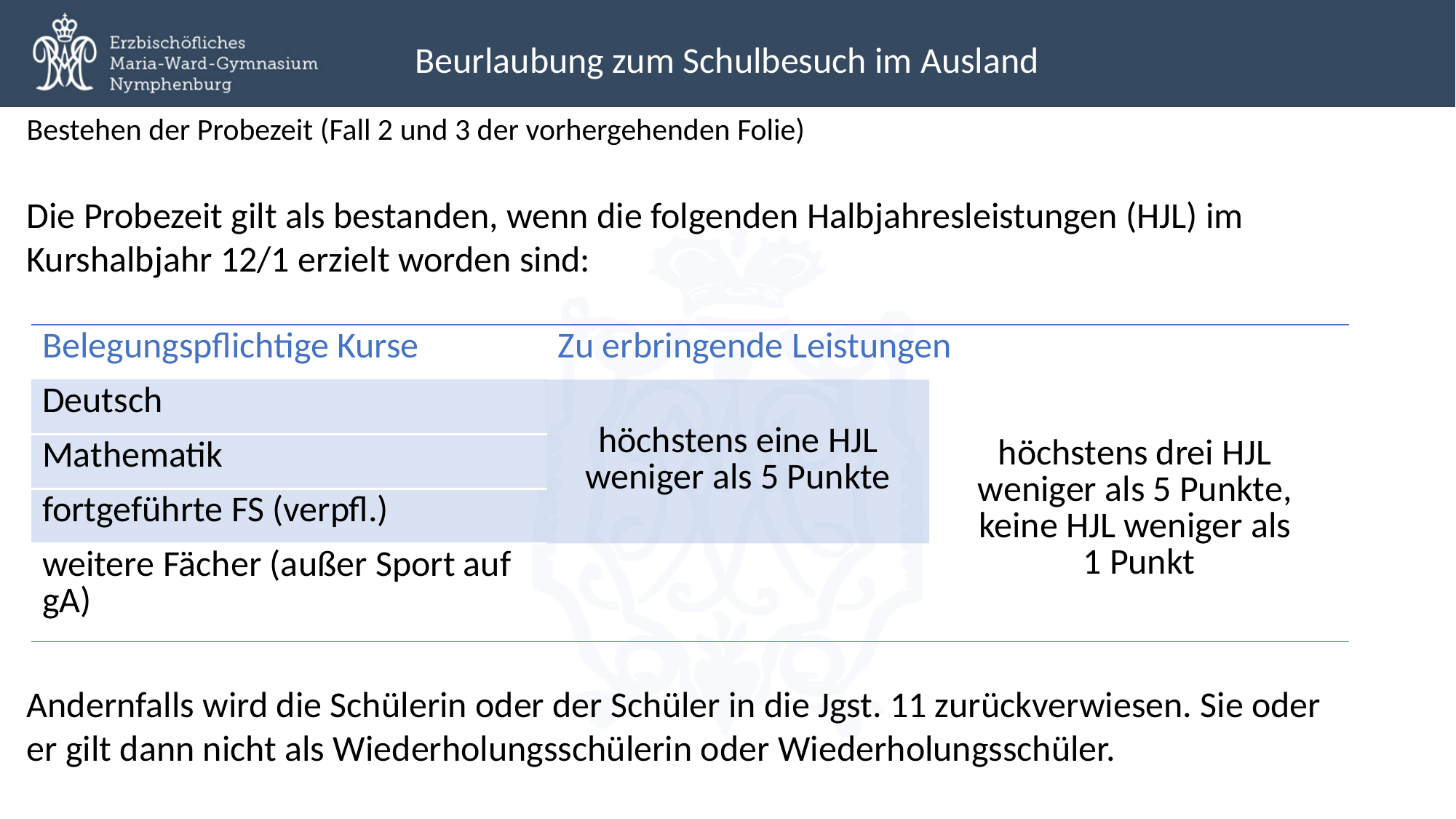

Beurlaubung zum Schulbesuch im Ausland
Bestehen der Probezeit (Fall 2 und 3 der vorhergehenden Folie)

Die Probezeit gilt als bestanden, wenn die folgenden Halbjahresleistungen (HJL) im Kurshalbjahr 12/1 erzielt worden sind:
| Belegungspflichtige Kurse | Zu erbringende Leistungen |  |
| --- | --- | --- |
| Deutsch | höchstens eine HJL weniger als 5 Punkte | höchstens drei HJL weniger als 5 Punkte, keine HJL weniger als 1 Punkt |
| Mathematik |  |  |
| fortgeführte FS (verpfl.) |  |  |
| weitere Fächer (außer Sport auf gA) |  |  |
Andernfalls wird die Schülerin oder der Schüler in die Jgst. 11 zurückverwiesen. Sie oder er gilt dann nicht als Wiederholungsschülerin oder Wiederholungsschüler.